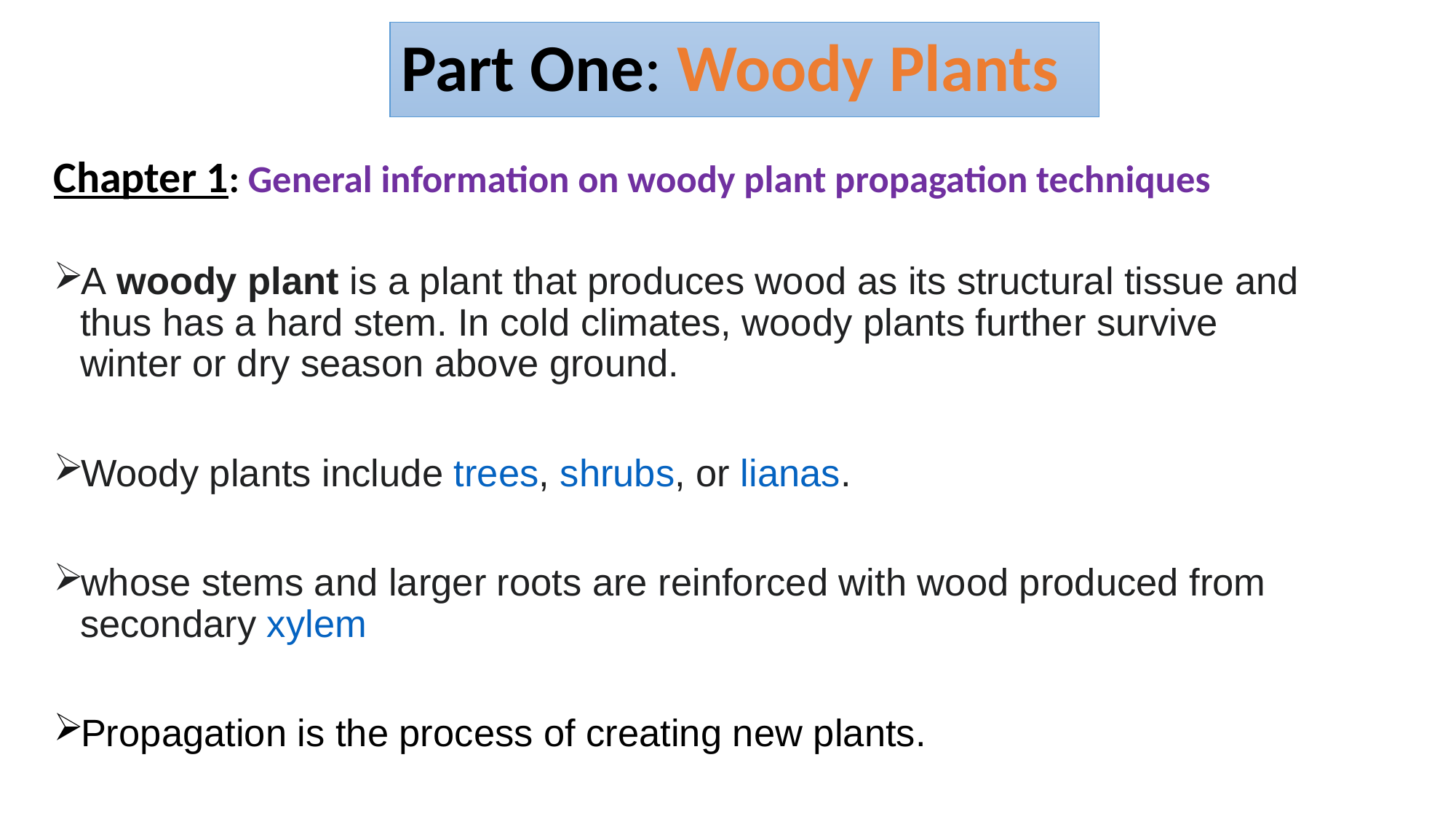

# Part One: Woody Plants
Chapter 1: General information on woody plant propagation techniques
A woody plant is a plant that produces wood as its structural tissue and thus has a hard stem. In cold climates, woody plants further survive winter or dry season above ground.

Woody plants include trees, shrubs, or lianas.

whose stems and larger roots are reinforced with wood produced from secondary xylem

Propagation is the process of creating new plants.